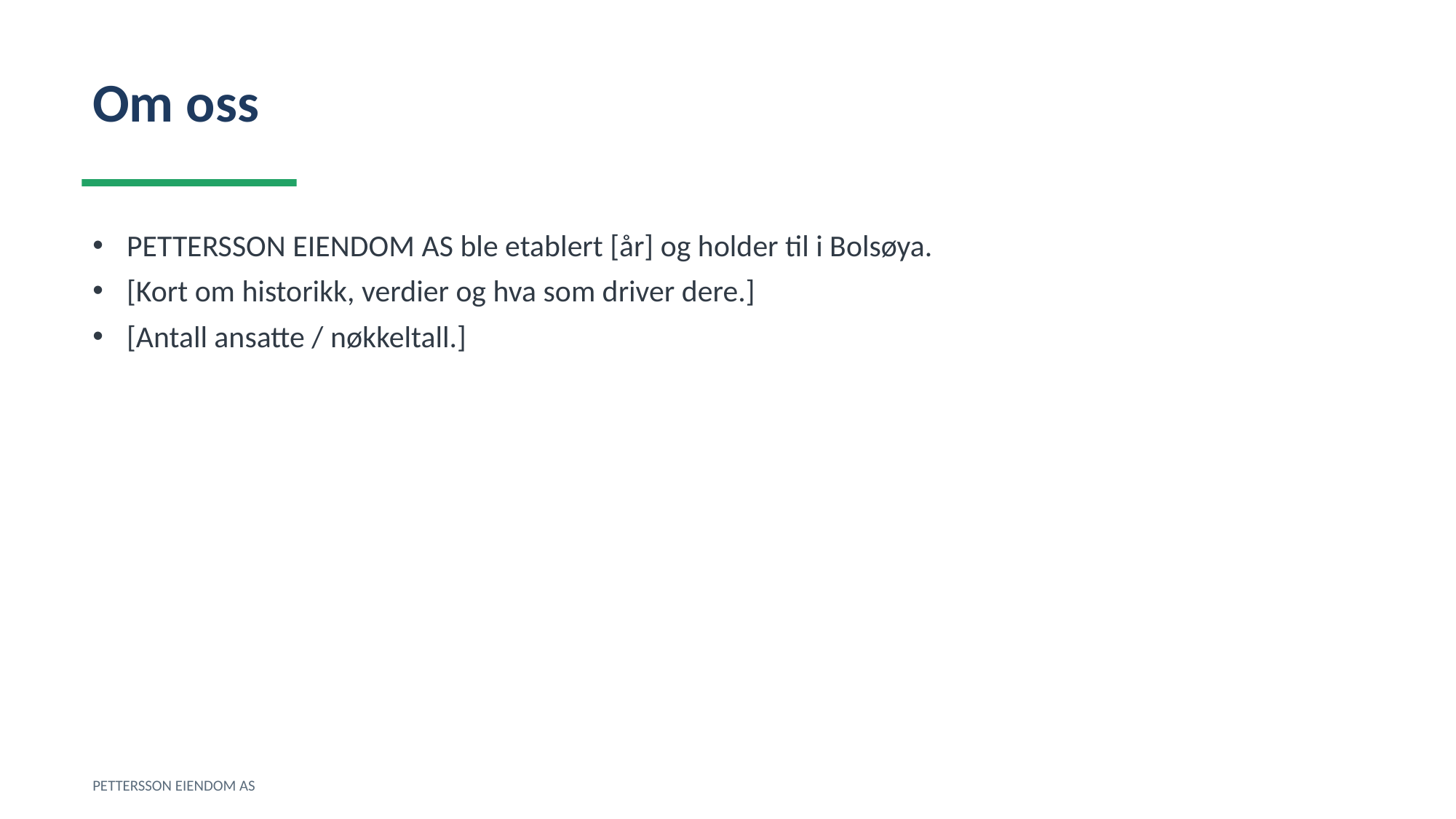

Om oss

PETTERSSON EIENDOM AS ble etablert [år] og holder til i Bolsøya.
[Kort om historikk, verdier og hva som driver dere.]
[Antall ansatte / nøkkeltall.]
PETTERSSON EIENDOM AS